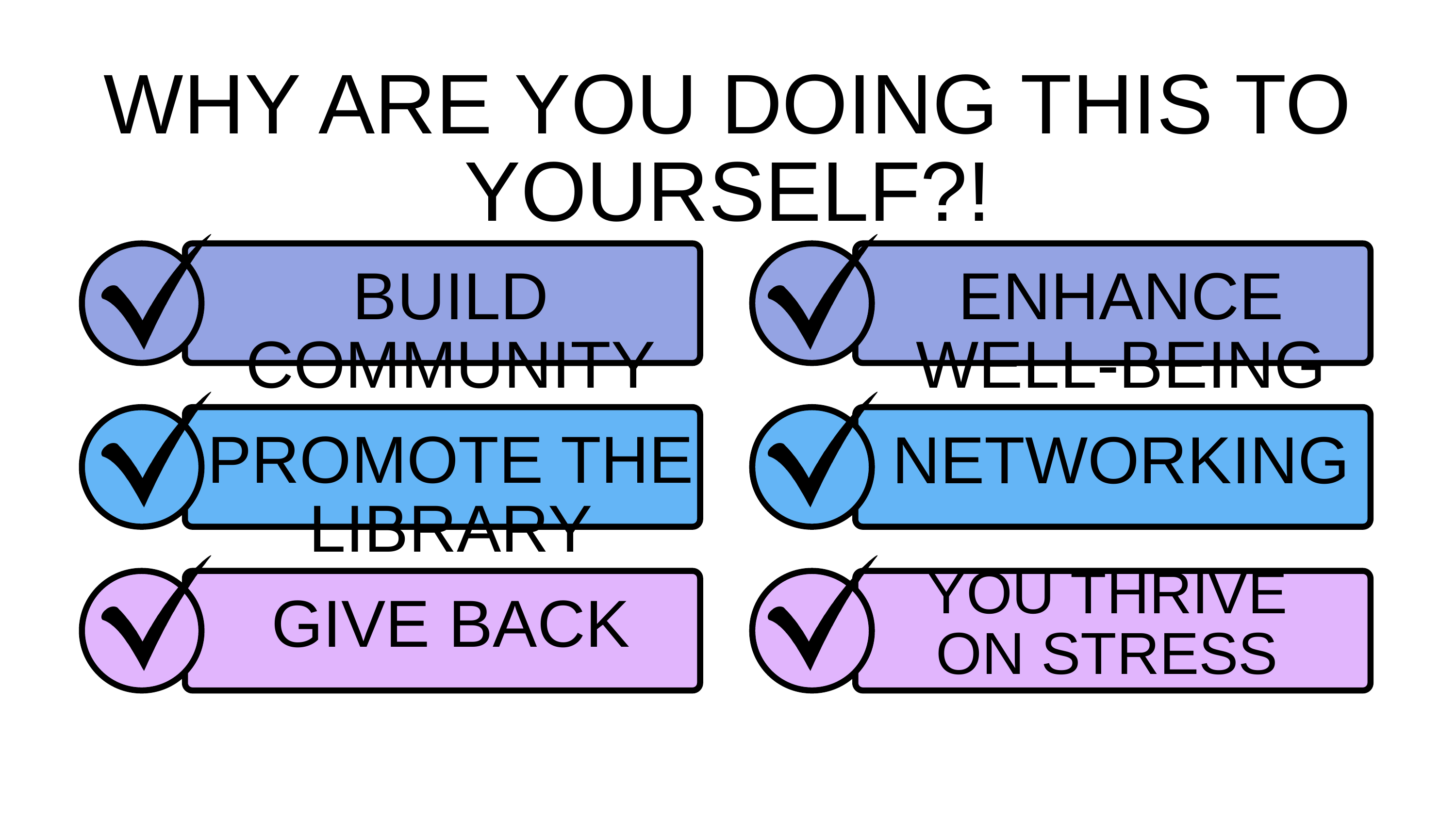

WHY ARE YOU DOING THIS TO YOURSELF?!

BUILD COMMUNITY
ENHANCE WELL-BEING

PROMOTE THE LIBRARY
NETWORKING

YOU THRIVE ON STRESS

GIVE BACK